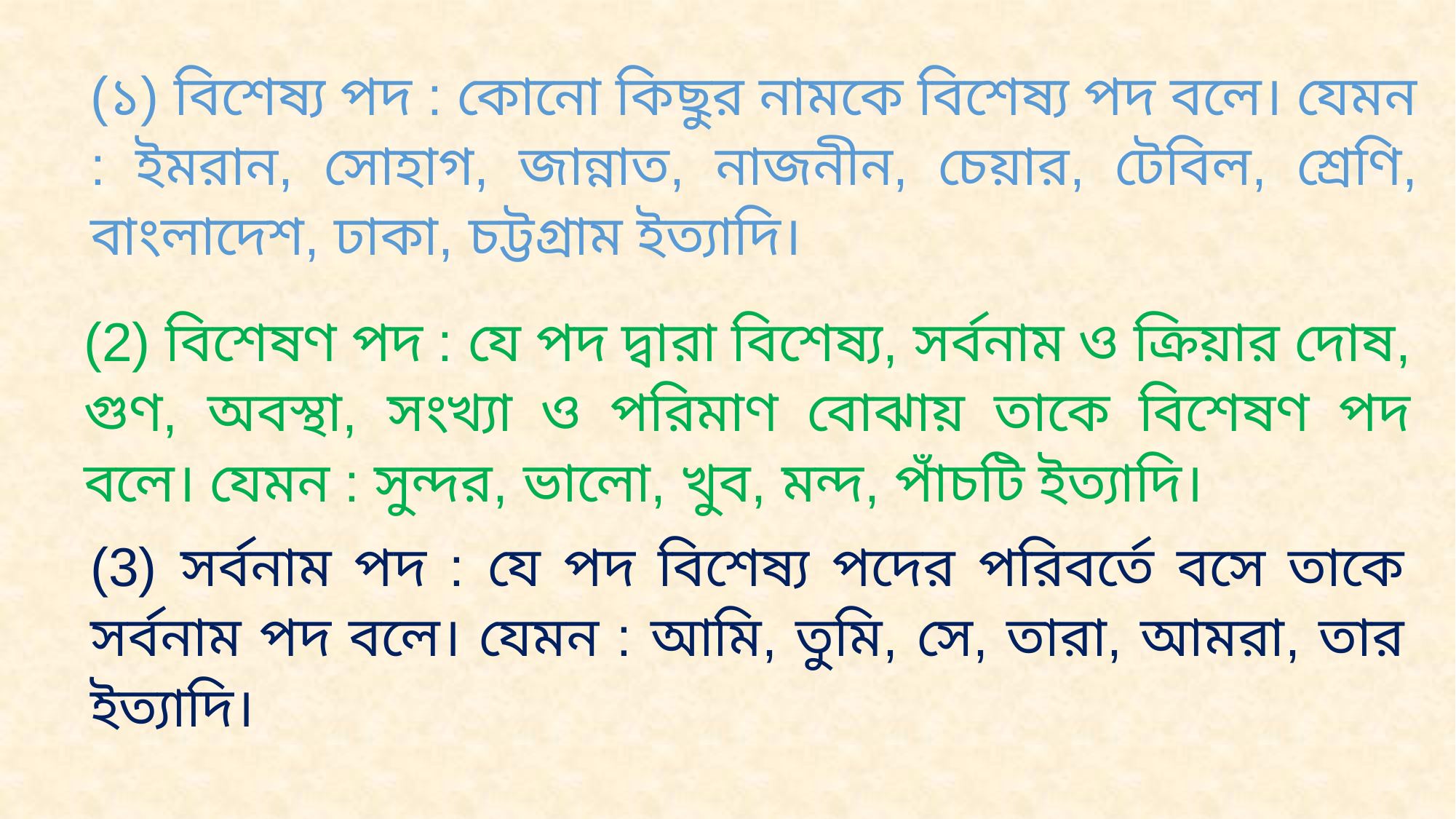

(১) বিশেষ্য পদ : কোনো কিছুর নামকে বিশেষ্য পদ বলে। যেমন : ইমরান, সোহাগ, জান্নাত, নাজনীন, চেয়ার, টেবিল, শ্রেণি, বাংলাদেশ, ঢাকা, চট্টগ্রাম ইত্যাদি।
(2) বিশেষণ পদ : যে পদ দ্বারা বিশেষ্য, সর্বনাম ও ক্রিয়ার দোষ, গুণ, অবস্থা, সংখ্যা ও পরিমাণ বোঝায় তাকে বিশেষণ পদ বলে। যেমন : সুন্দর, ভালো, খুব, মন্দ, পাঁচটি ইত্যাদি।
(3) সর্বনাম পদ : যে পদ বিশেষ্য পদের পরিবর্তে বসে তাকে সর্বনাম পদ বলে। যেমন : আমি, তুমি, সে, তারা, আমরা, তার ইত্যাদি।